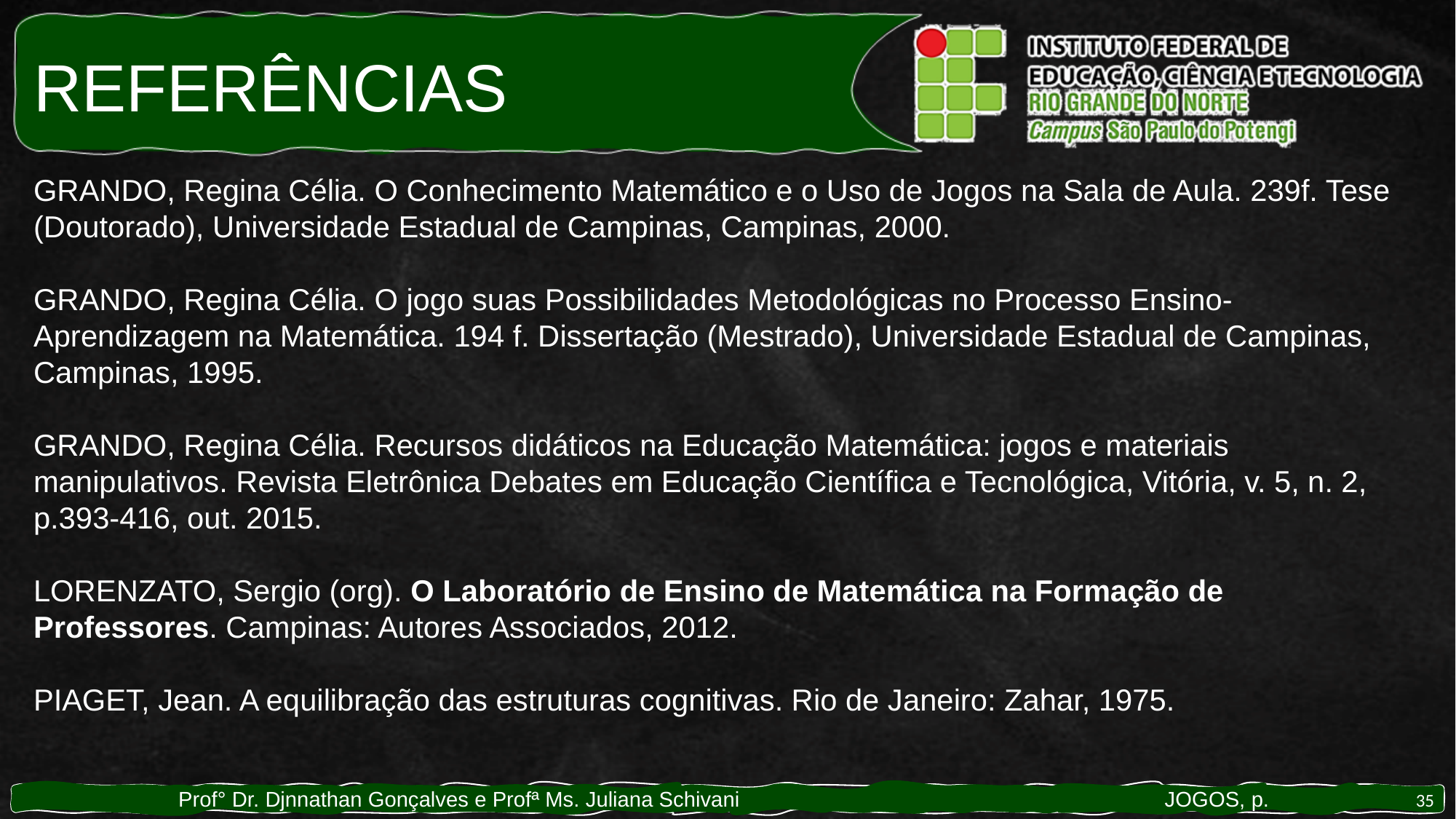

REFERÊNCIAS
GRANDO, Regina Célia. O Conhecimento Matemático e o Uso de Jogos na Sala de Aula. 239f. Tese (Doutorado), Universidade Estadual de Campinas, Campinas, 2000.

GRANDO, Regina Célia. O jogo suas Possibilidades Metodológicas no Processo Ensino-Aprendizagem na Matemática. 194 f. Dissertação (Mestrado), Universidade Estadual de Campinas, Campinas, 1995.

GRANDO, Regina Célia. Recursos didáticos na Educação Matemática: jogos e materiais manipulativos. Revista Eletrônica Debates em Educação Científica e Tecnológica, Vitória, v. 5, n. 2, p.393-416, out. 2015.

LORENZATO, Sergio (org). O Laboratório de Ensino de Matemática na Formação de Professores. Campinas: Autores Associados, 2012.

PIAGET, Jean. A equilibração das estruturas cognitivas. Rio de Janeiro: Zahar, 1975.
35